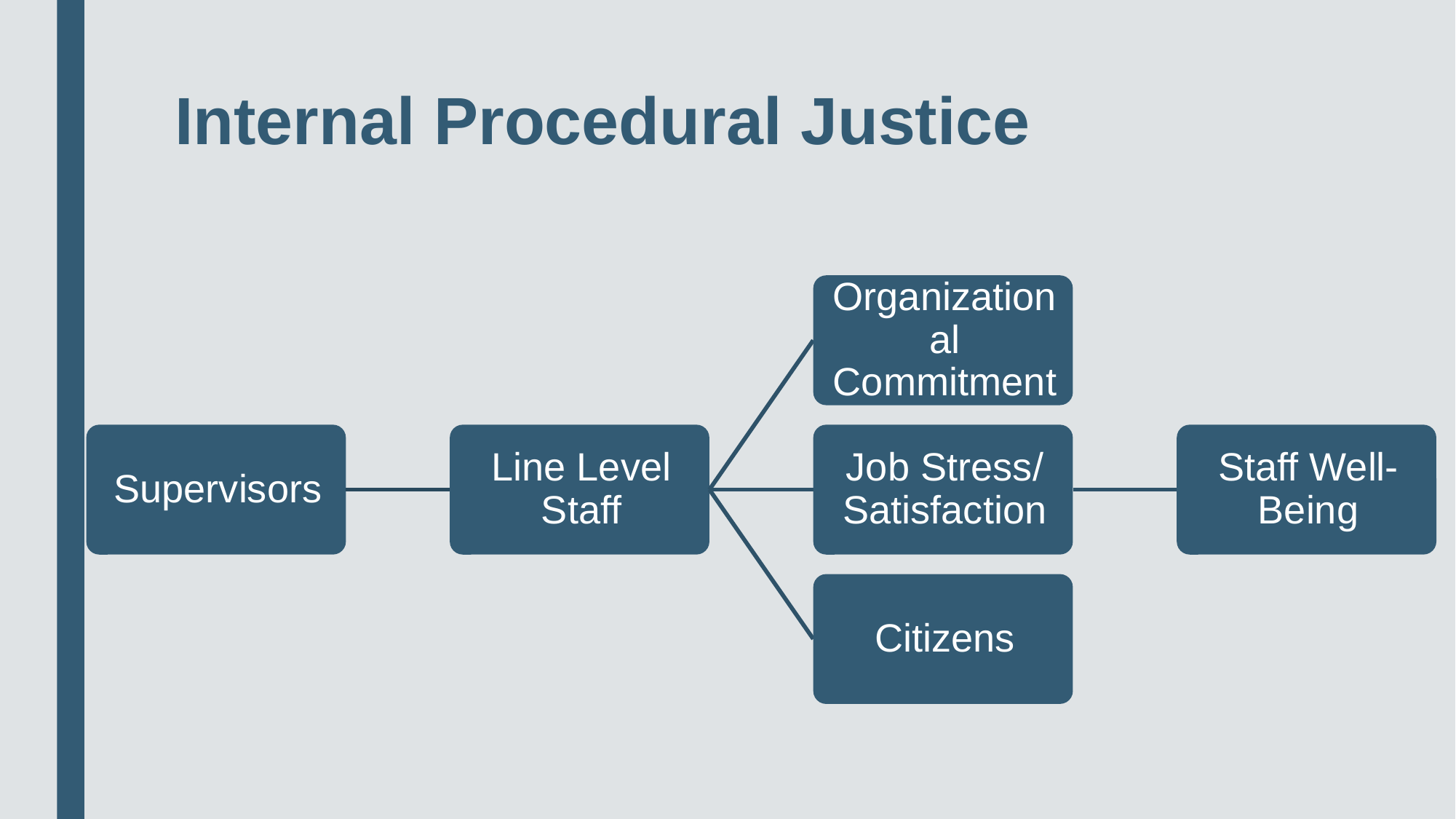

# Internal Procedural Justice
Supervisors

Line Level Staff

Organizational Commitment

Job Stress/ Satisfaction

Staff Well-Being

Citizens